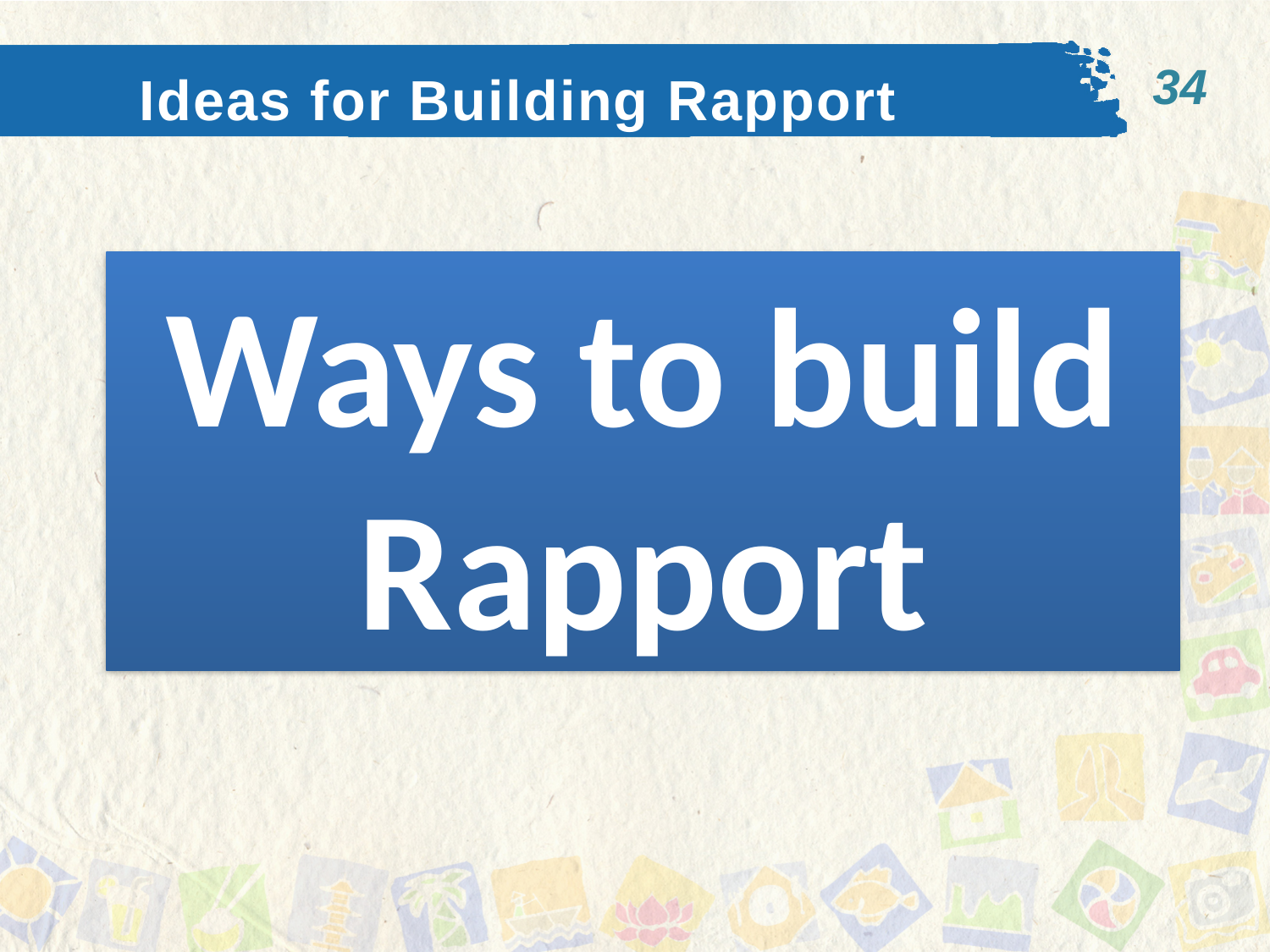

34
Ideas for Building Rapport
Ways to build Rapport